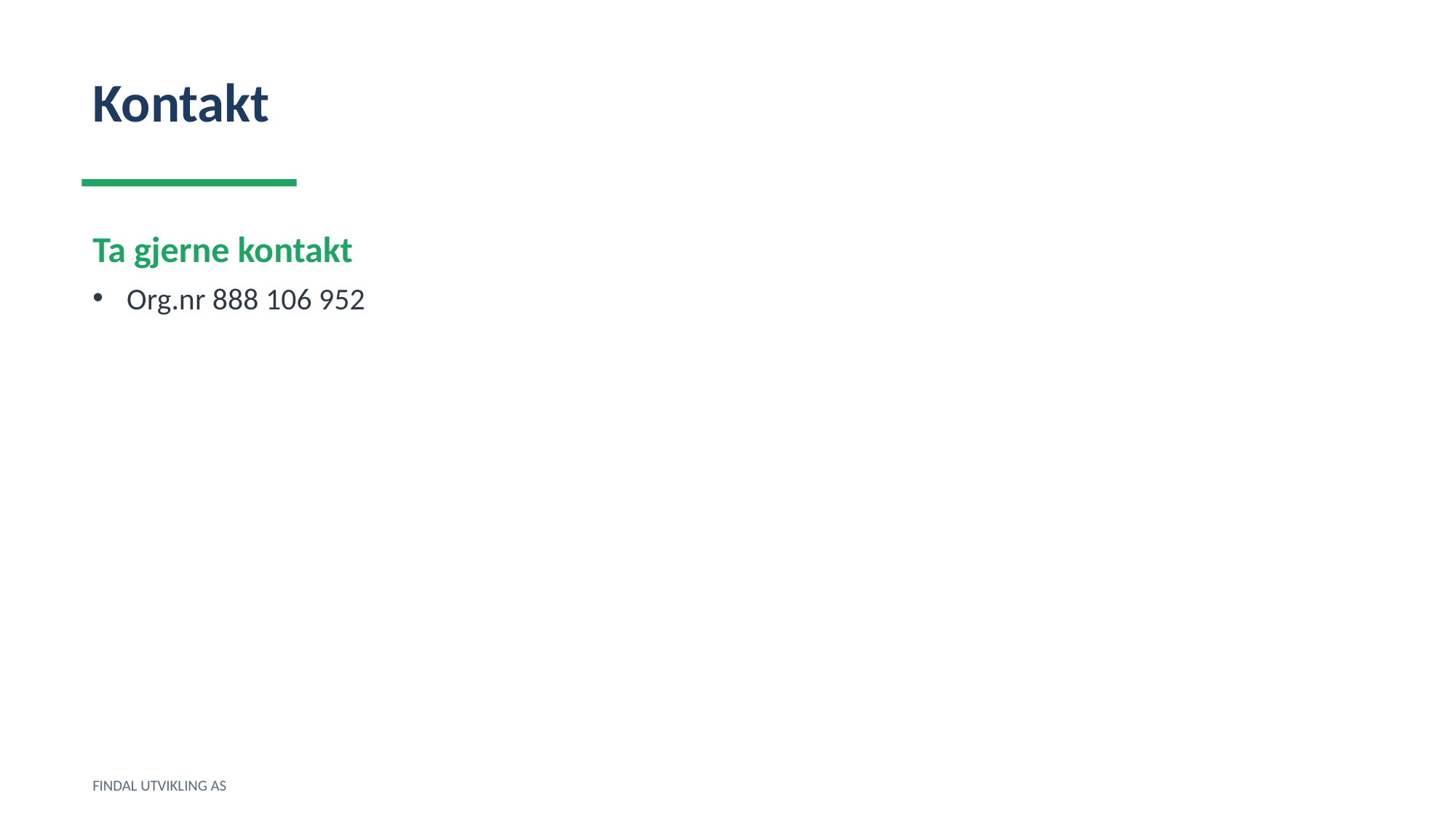

Kontakt

Ta gjerne kontakt
Org.nr 888 106 952
FINDAL UTVIKLING AS